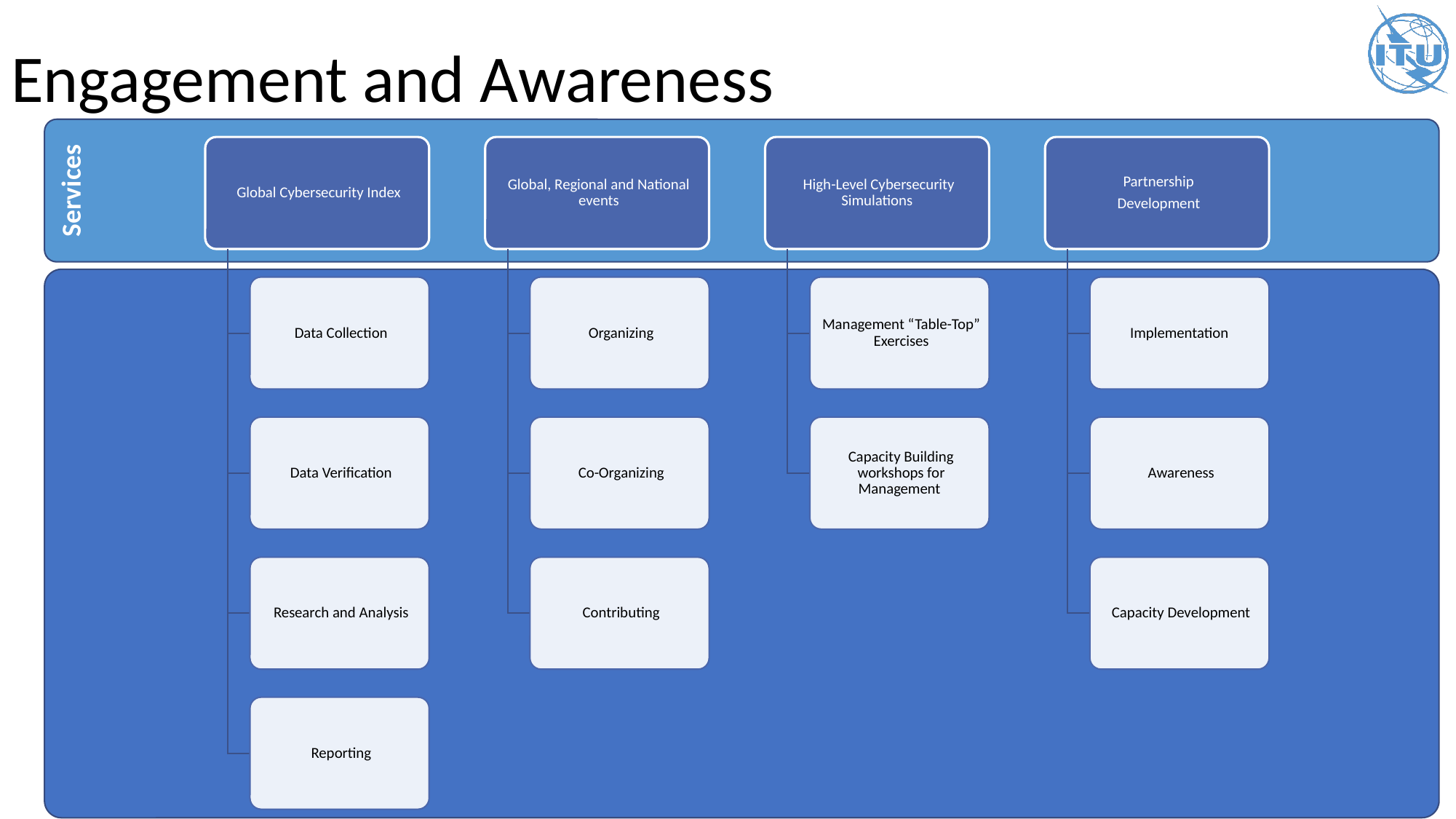

# Engagement and Awareness
Services
Global Cybersecurity Index
Data Collection
Data Verification
Research and Analysis
Reporting
Global, Regional and National events
Organizing
Co-Organizing
Contributing
High-Level Cybersecurity Simulations
Management “Table-Top” Exercises
Capacity Building workshops for Management
Partnership
Development
Implementation
Awareness
Capacity Development